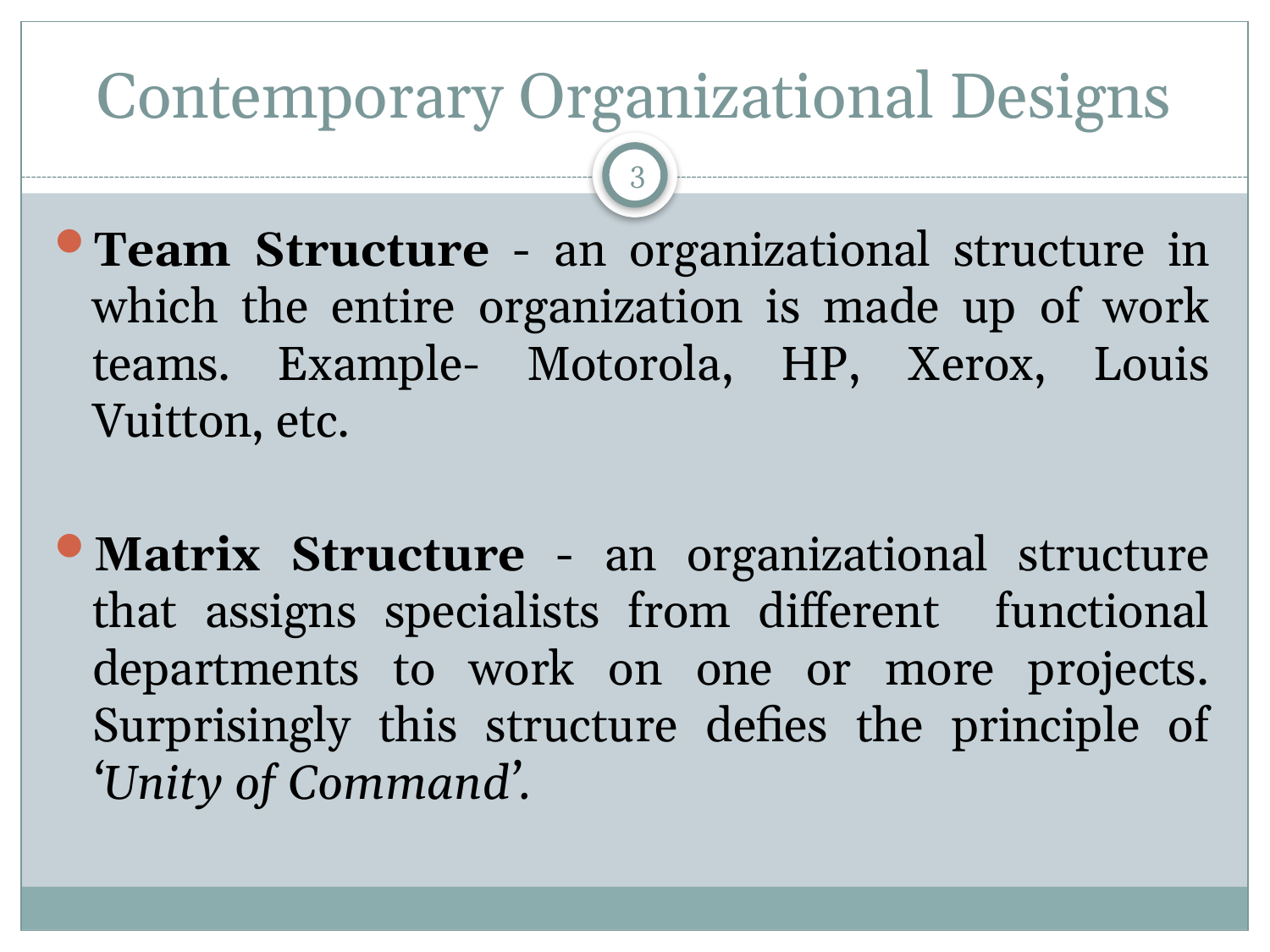

# Contemporary Organizational Designs
3
Team Structure - an organizational structure in which the entire organization is made up of work teams. Example- Motorola, HP, Xerox, Louis Vuitton, etc.

Matrix Structure - an organizational structure that assigns specialists from different  functional departments to work on one or more projects. Surprisingly this structure defies the principle of ‘Unity of Command’.